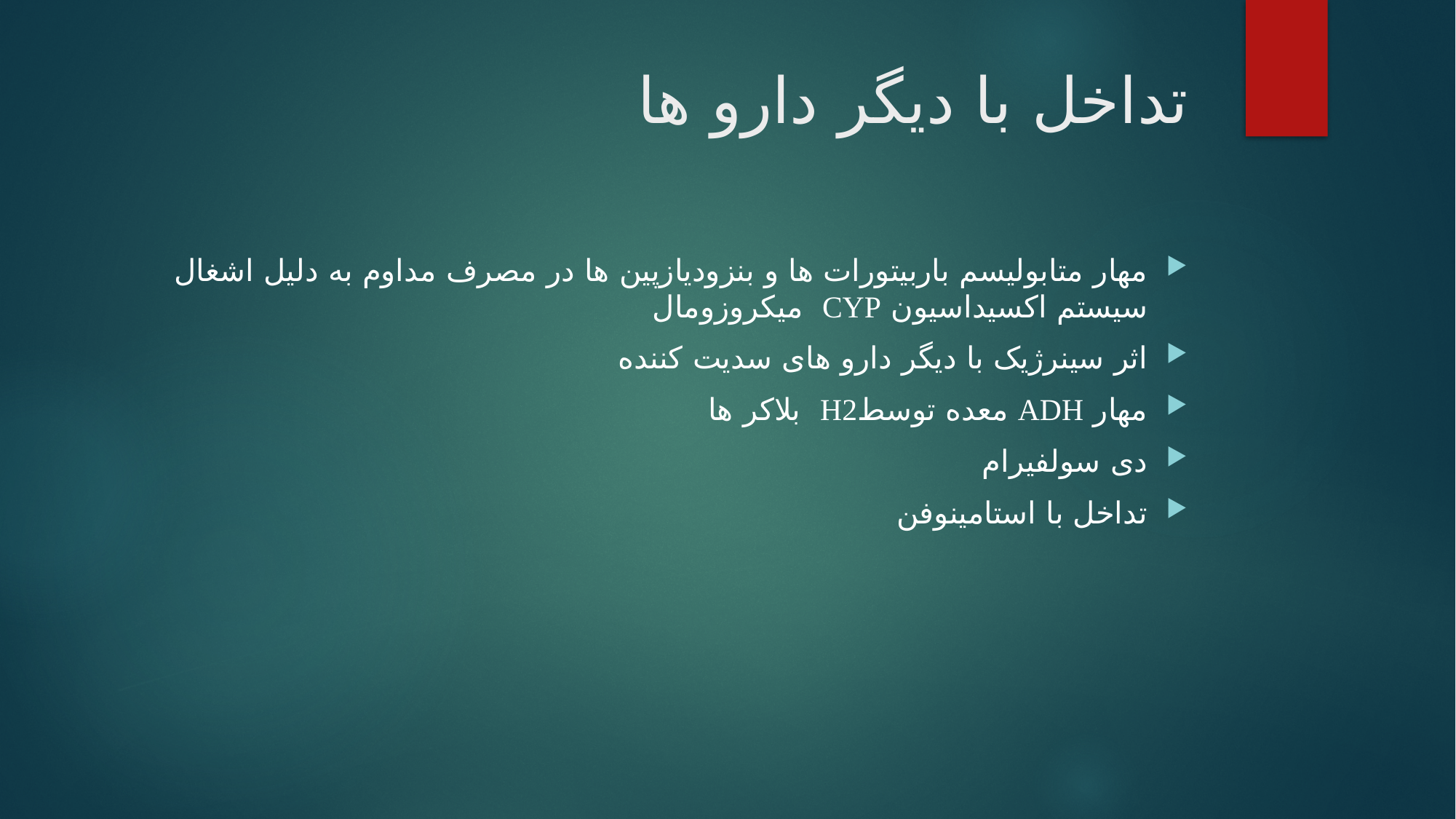

# تداخل با دیگر دارو ها
مهار متابوليسم باربيتورات ها و بنزوديازپين ها در مصرف مداوم به دليل اشغال سيستم اکسيداسيون CYP‌  ميکروزومال
اثر سینرژیک با دیگر دارو های سدیت کننده
مهار ADH معده توسطH2  بلاکر ها
دی سولفیرام
تداخل با استامینوفن